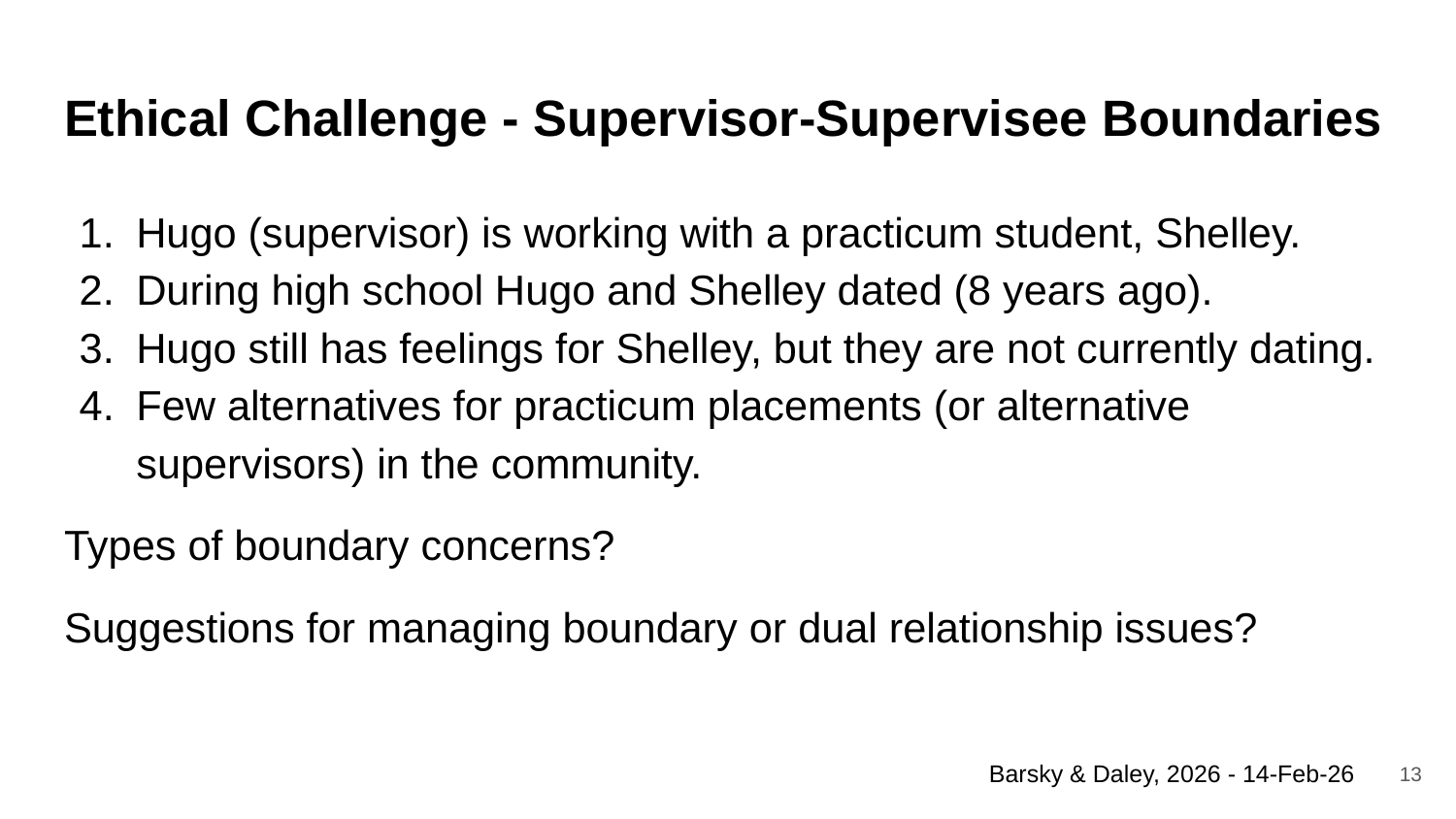

# Ethical Challenge - Supervisor-Supervisee Boundaries
Hugo (supervisor) is working with a practicum student, Shelley.
During high school Hugo and Shelley dated (8 years ago).
Hugo still has feelings for Shelley, but they are not currently dating.
Few alternatives for practicum placements (or alternative supervisors) in the community.
Types of boundary concerns?
Suggestions for managing boundary or dual relationship issues?
13
Barsky & Daley, 2026 - 14-Feb-26